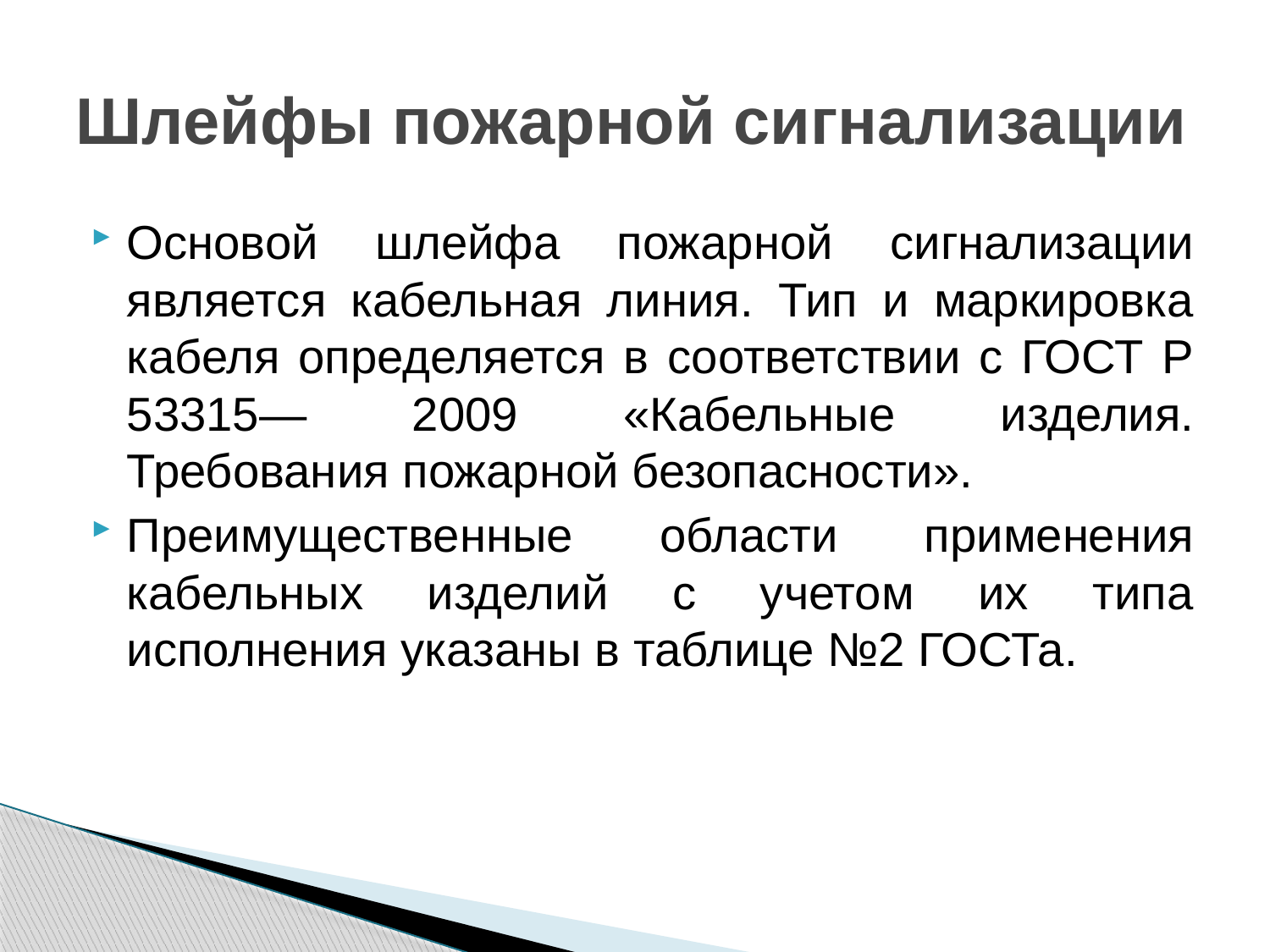

# Шлейфы пожарной сигнализации
Основой шлейфа пожарной сигнализации является кабельная линия. Тип и маркировка кабеля определяется в соответствии с ГОСТ Р 53315— 2009 «Кабельные изделия. Требования пожарной безопасности».
Преимущественные области применения кабельных изделий с учетом их типа исполнения указаны в таблице №2 ГОСТа.